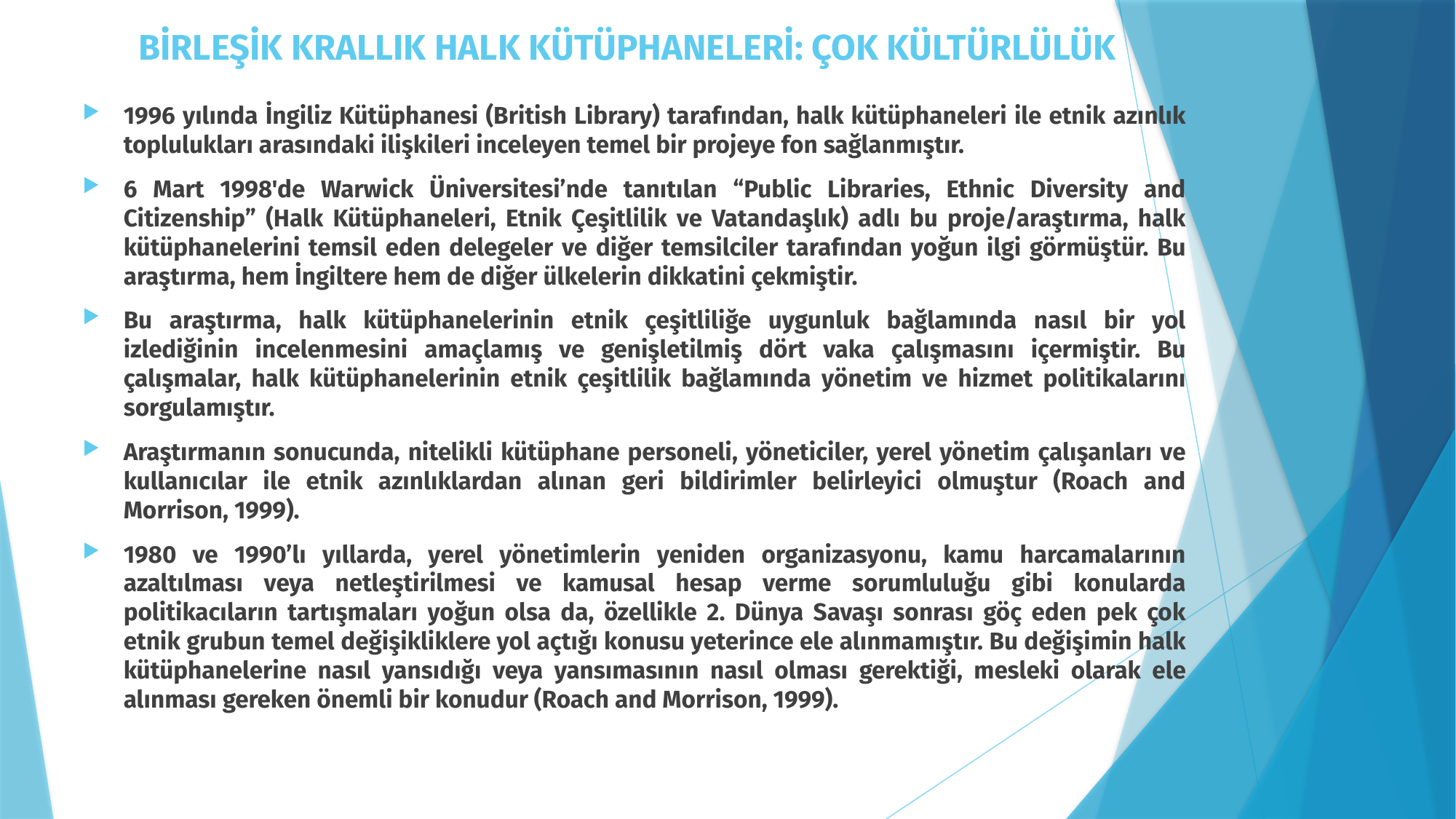

# BİRLEŞİK KRALLIK HALK KÜTÜPHANELERİ: ÇOK KÜLTÜRLÜLÜK
1996 yılında İngiliz Kütüphanesi (British Library) tarafından, halk kütüphaneleri ile etnik azınlık toplulukları arasındaki ilişkileri inceleyen temel bir projeye fon sağlanmıştır.
6 Mart 1998'de Warwick Üniversitesi’nde tanıtılan “Public Libraries, Ethnic Diversity and Citizenship” (Halk Kütüphaneleri, Etnik Çeşitlilik ve Vatandaşlık) adlı bu proje/araştırma, halk kütüphanelerini temsil eden delegeler ve diğer temsilciler tarafından yoğun ilgi görmüştür. Bu araştırma, hem İngiltere hem de diğer ülkelerin dikkatini çekmiştir.
Bu araştırma, halk kütüphanelerinin etnik çeşitliliğe uygunluk bağlamında nasıl bir yol izlediğinin incelenmesini amaçlamış ve genişletilmiş dört vaka çalışmasını içermiştir. Bu çalışmalar, halk kütüphanelerinin etnik çeşitlilik bağlamında yönetim ve hizmet politikalarını sorgulamıştır.
Araştırmanın sonucunda, nitelikli kütüphane personeli, yöneticiler, yerel yönetim çalışanları ve kullanıcılar ile etnik azınlıklardan alınan geri bildirimler belirleyici olmuştur (Roach and Morrison, 1999).
1980 ve 1990’lı yıllarda, yerel yönetimlerin yeniden organizasyonu, kamu harcamalarının azaltılması veya netleştirilmesi ve kamusal hesap verme sorumluluğu gibi konularda politikacıların tartışmaları yoğun olsa da, özellikle 2. Dünya Savaşı sonrası göç eden pek çok etnik grubun temel değişikliklere yol açtığı konusu yeterince ele alınmamıştır. Bu değişimin halk kütüphanelerine nasıl yansıdığı veya yansımasının nasıl olması gerektiği, mesleki olarak ele alınması gereken önemli bir konudur (Roach and Morrison, 1999).